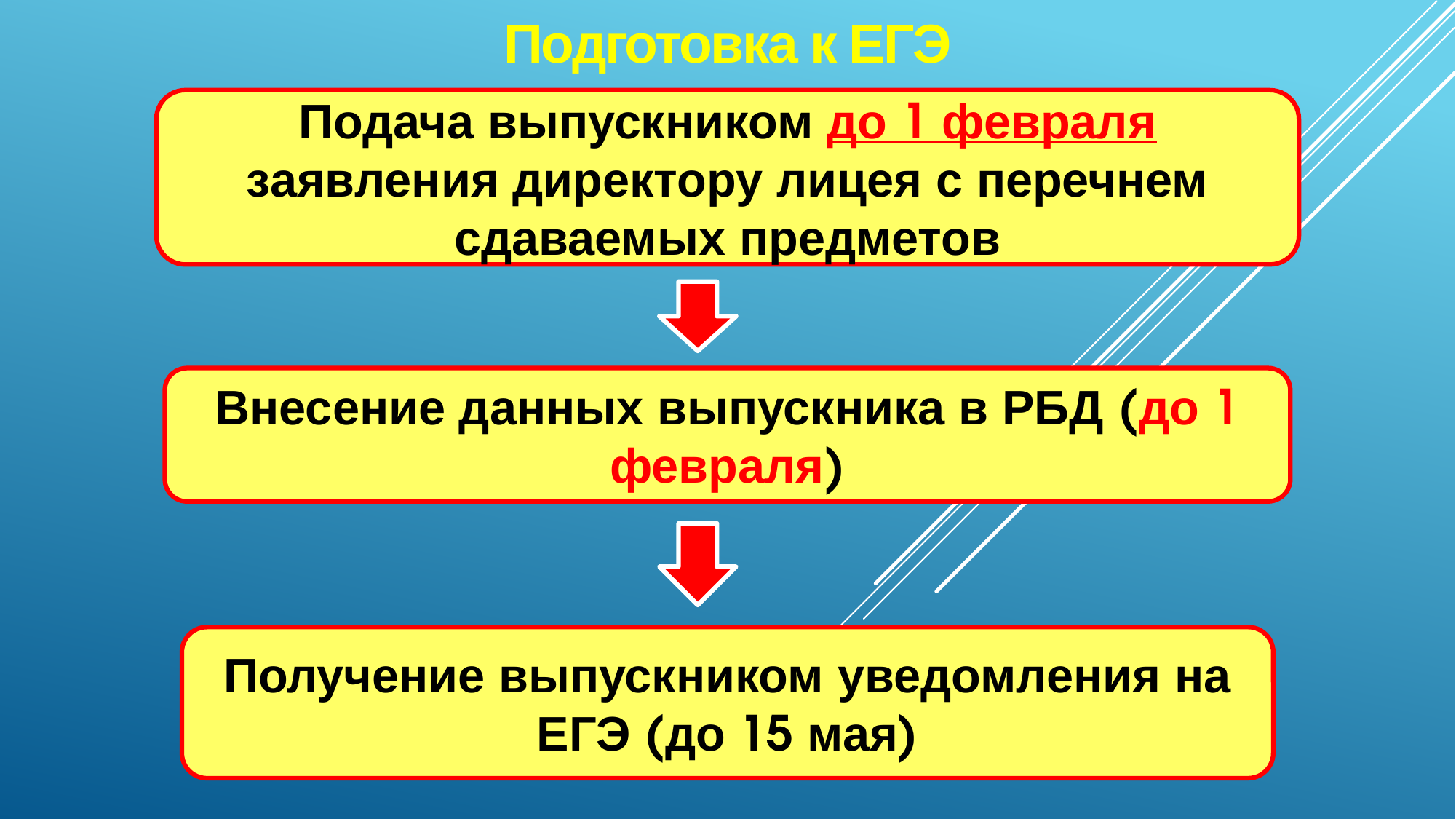

Подготовка к ЕГЭ
Подача выпускником до 1 февраля заявления директору лицея с перечнем сдаваемых предметов

Внесение данных выпускника в РБД (до 1 февраля)

Получение выпускником уведомления на ЕГЭ (до 15 мая)